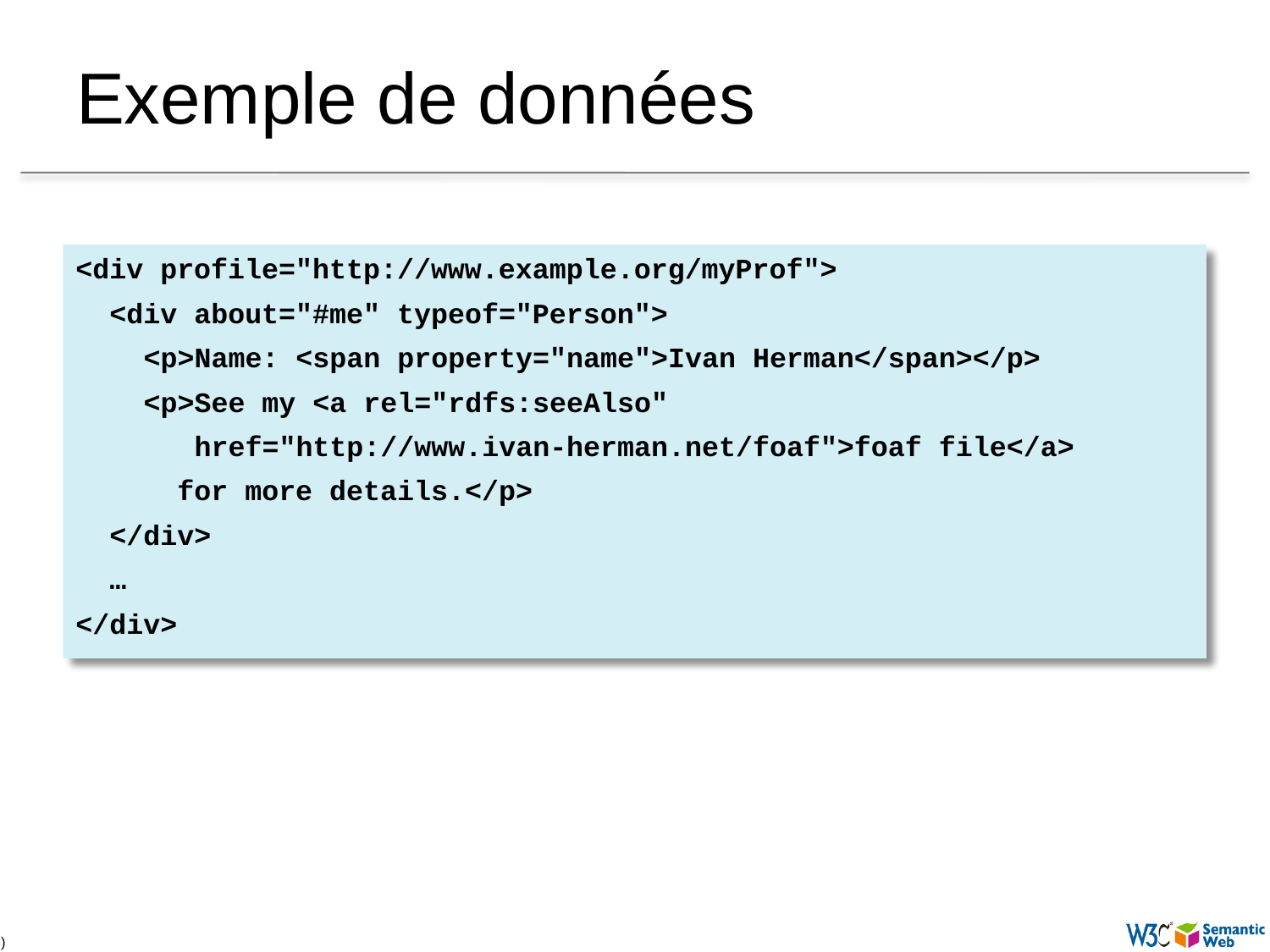

# Exemple de données
<div profile="http://www.example.org/myProf">
  <div about="#me" typeof="Person">
    <p>Name: <span property="name">Ivan Herman</span></p>
    <p>See my <a rel="rdfs:seeAlso"
       href="http://www.ivan-herman.net/foaf">foaf file</a>
      for more details.</p>
  </div>
  …
</div>